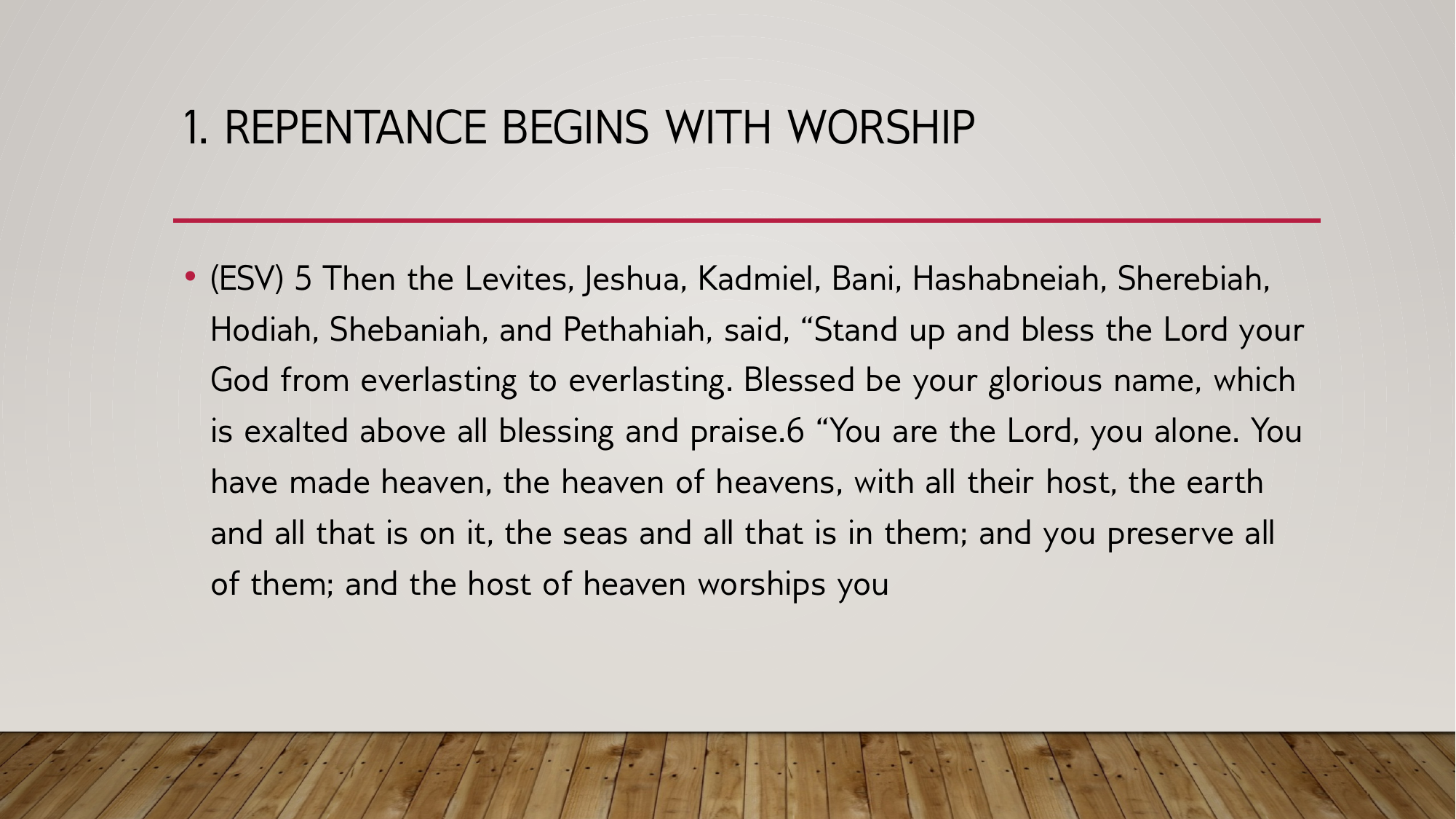

# 1. Repentance begins with worship
(ESV) 5 Then the Levites, Jeshua, Kadmiel, Bani, Hashabneiah, Sherebiah, Hodiah, Shebaniah, and Pethahiah, said, “Stand up and bless the Lord your God from everlasting to everlasting. Blessed be your glorious name, which is exalted above all blessing and praise.6 “You are the Lord, you alone. You have made heaven, the heaven of heavens, with all their host, the earth and all that is on it, the seas and all that is in them; and you preserve all of them; and the host of heaven worships you